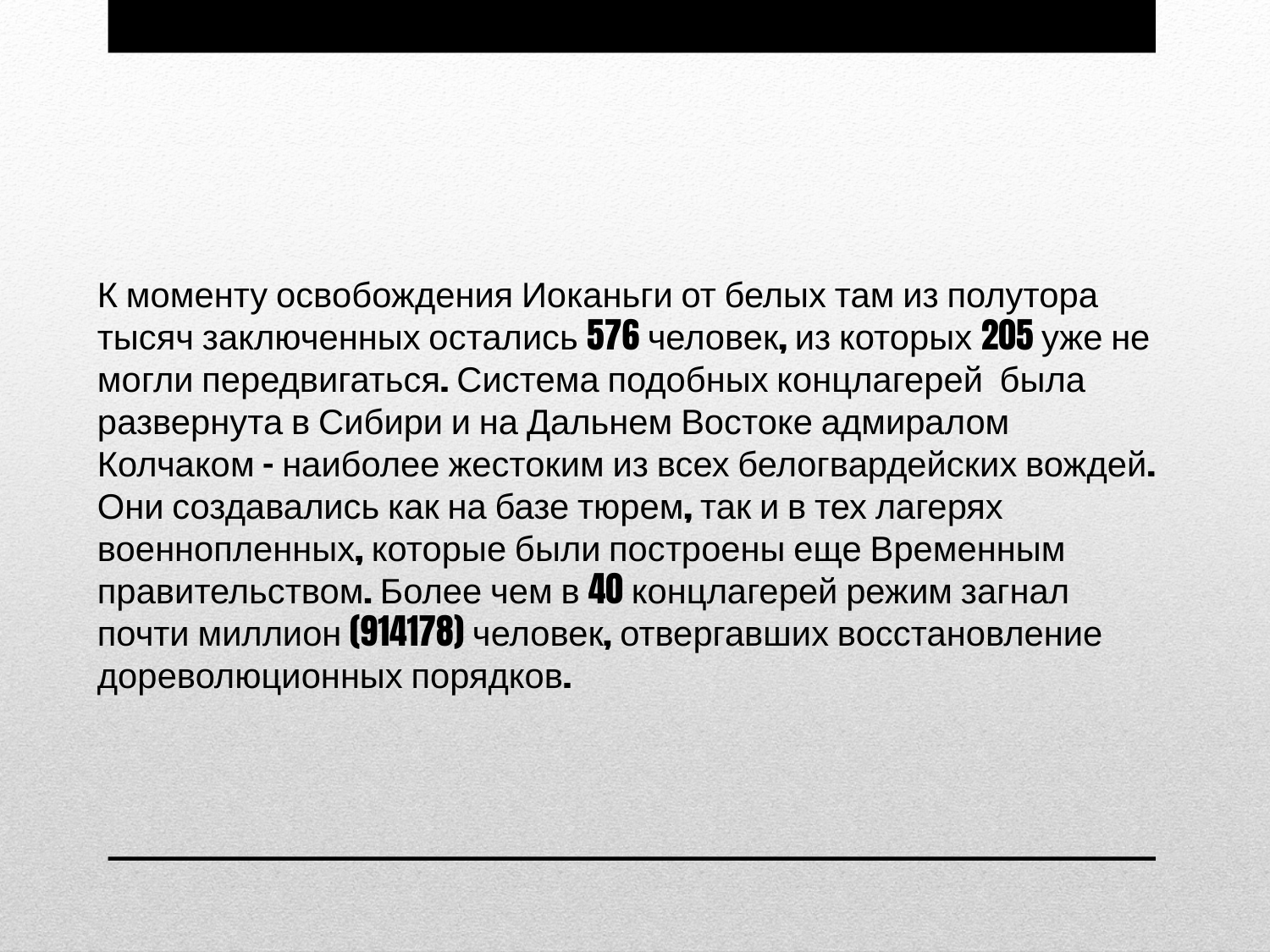

К моменту освобождения Иоканьги от белых там из полутора тысяч заключенных остались 576 человек, из которых 205 уже не могли передвигаться. Система подобных концлагерей  была развернута в Сибири и на Дальнем Востоке адмиралом Колчаком – наиболее жестоким из всех белогвардейских вождей. Они создавались как на базе тюрем, так и в тех лагерях военнопленных, которые были построены еще Временным правительством. Более чем в 40 концлагерей режим загнал почти миллион (914178) человек, отвергавших восстановление дореволюционных порядков.